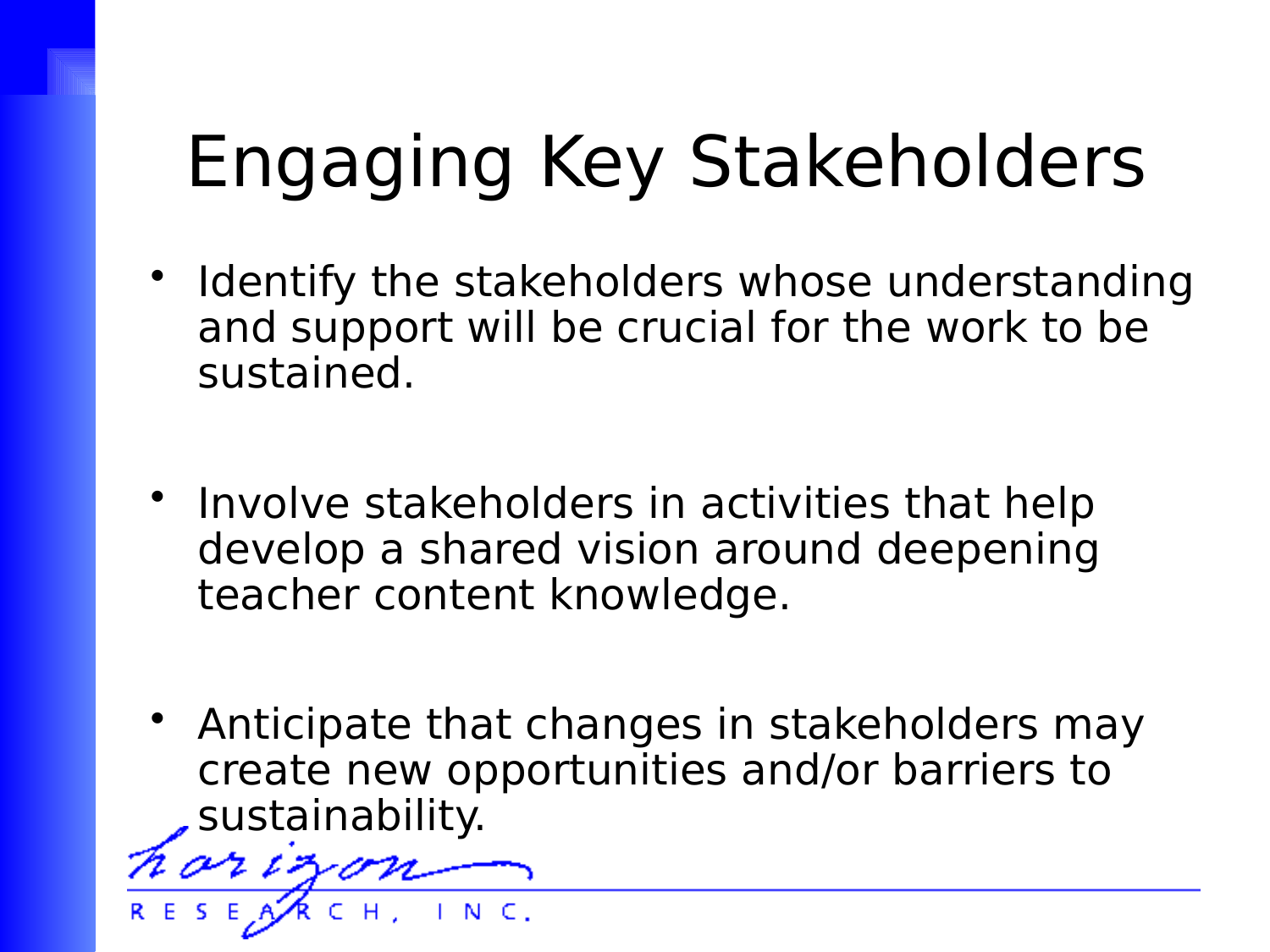

# Engaging Key Stakeholders
Identify the stakeholders whose understanding and support will be crucial for the work to be sustained.

Involve stakeholders in activities that help develop a shared vision around deepening teacher content knowledge.

Anticipate that changes in stakeholders may create new opportunities and/or barriers to sustainability.